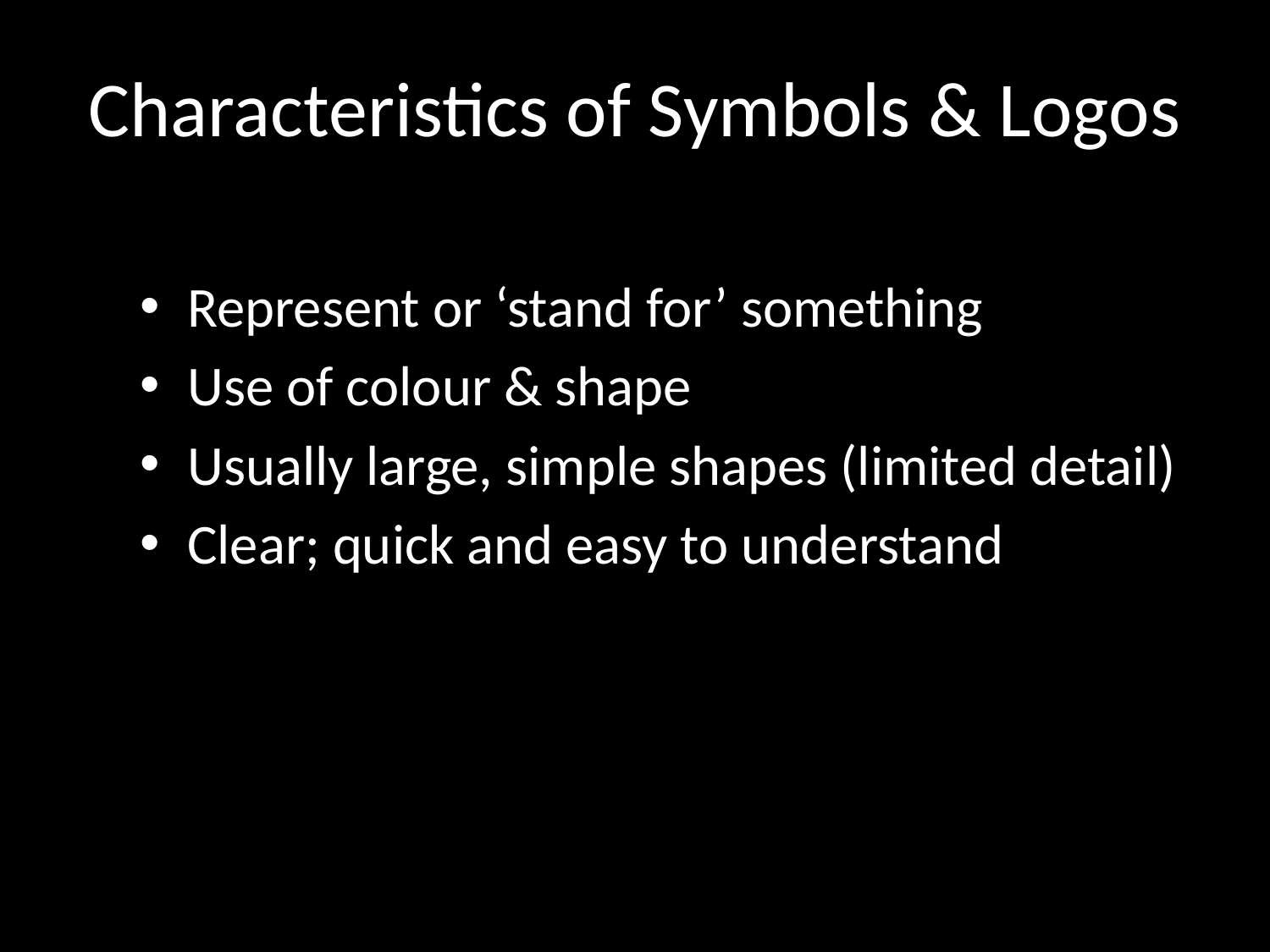

# Characteristics of Symbols & Logos
Represent or ‘stand for’ something
Use of colour & shape
Usually large, simple shapes (limited detail)
Clear; quick and easy to understand